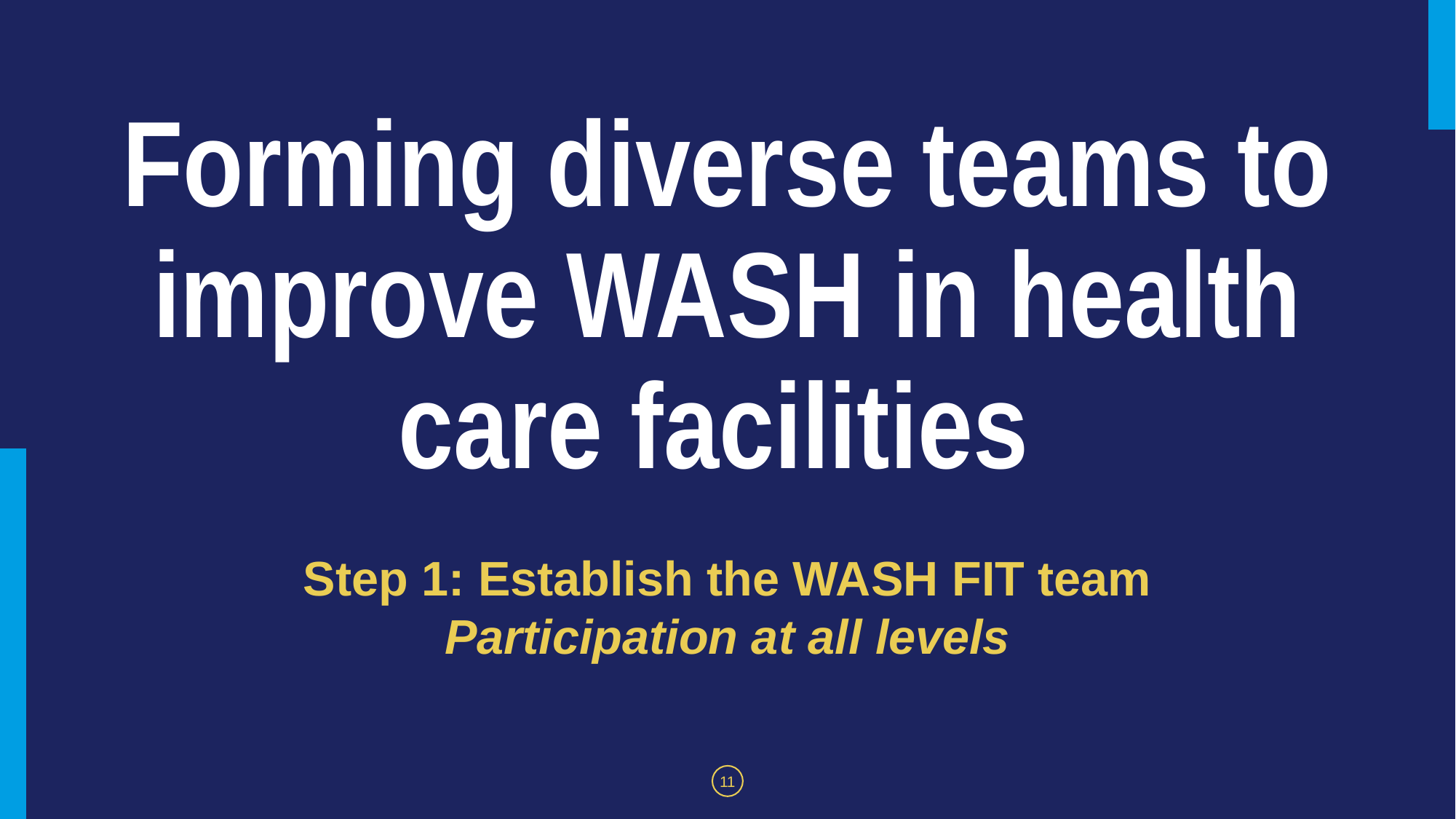

# Forming diverse teams to improve WASH in health care facilities
Step 1: Establish the WASH FIT team
Participation at all levels

11